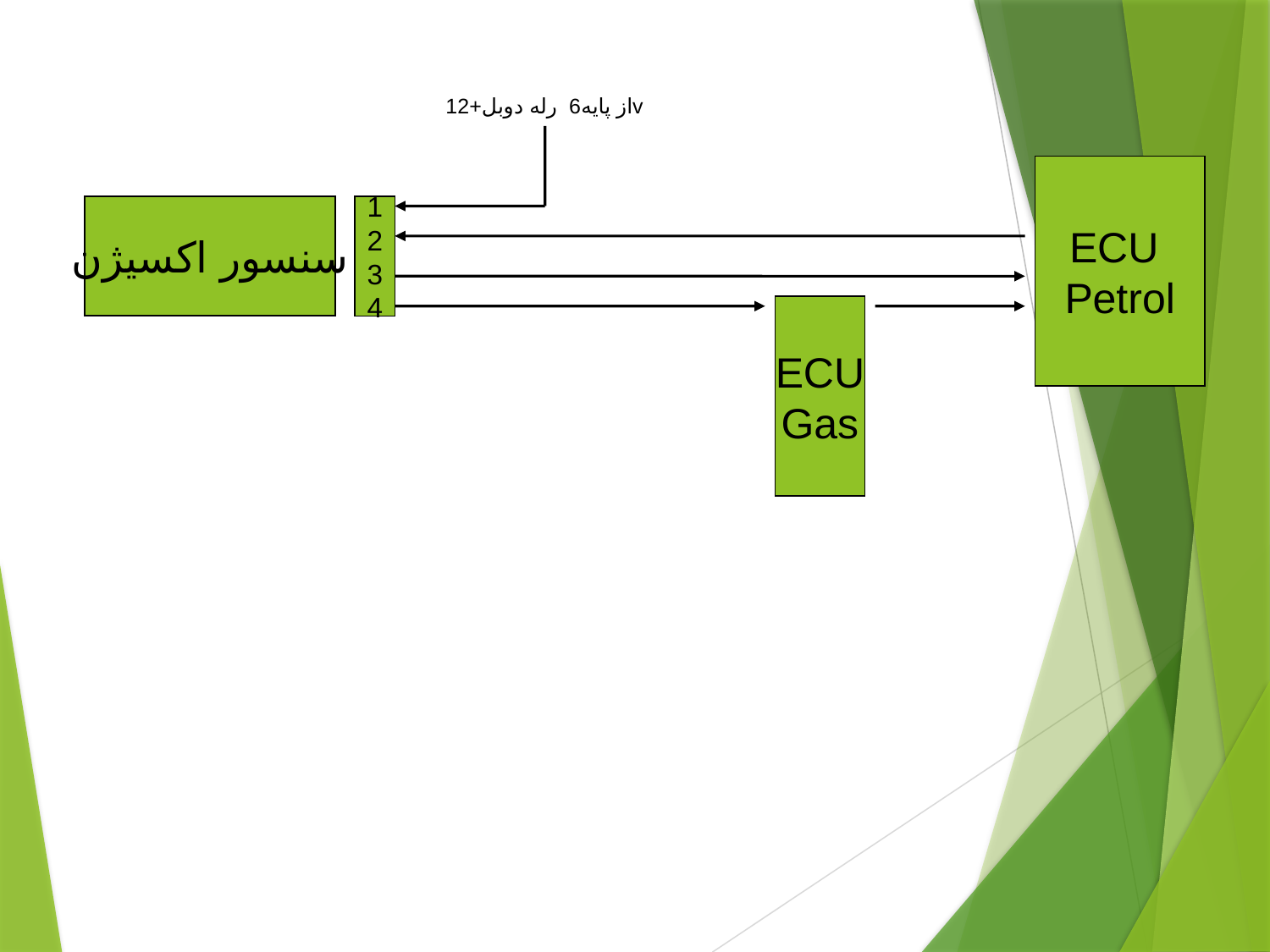

از پایه6  رله دوبل+12v

ECU
Petrol
سنسور اکسیژن
1
2
3
4

ECU
Gas